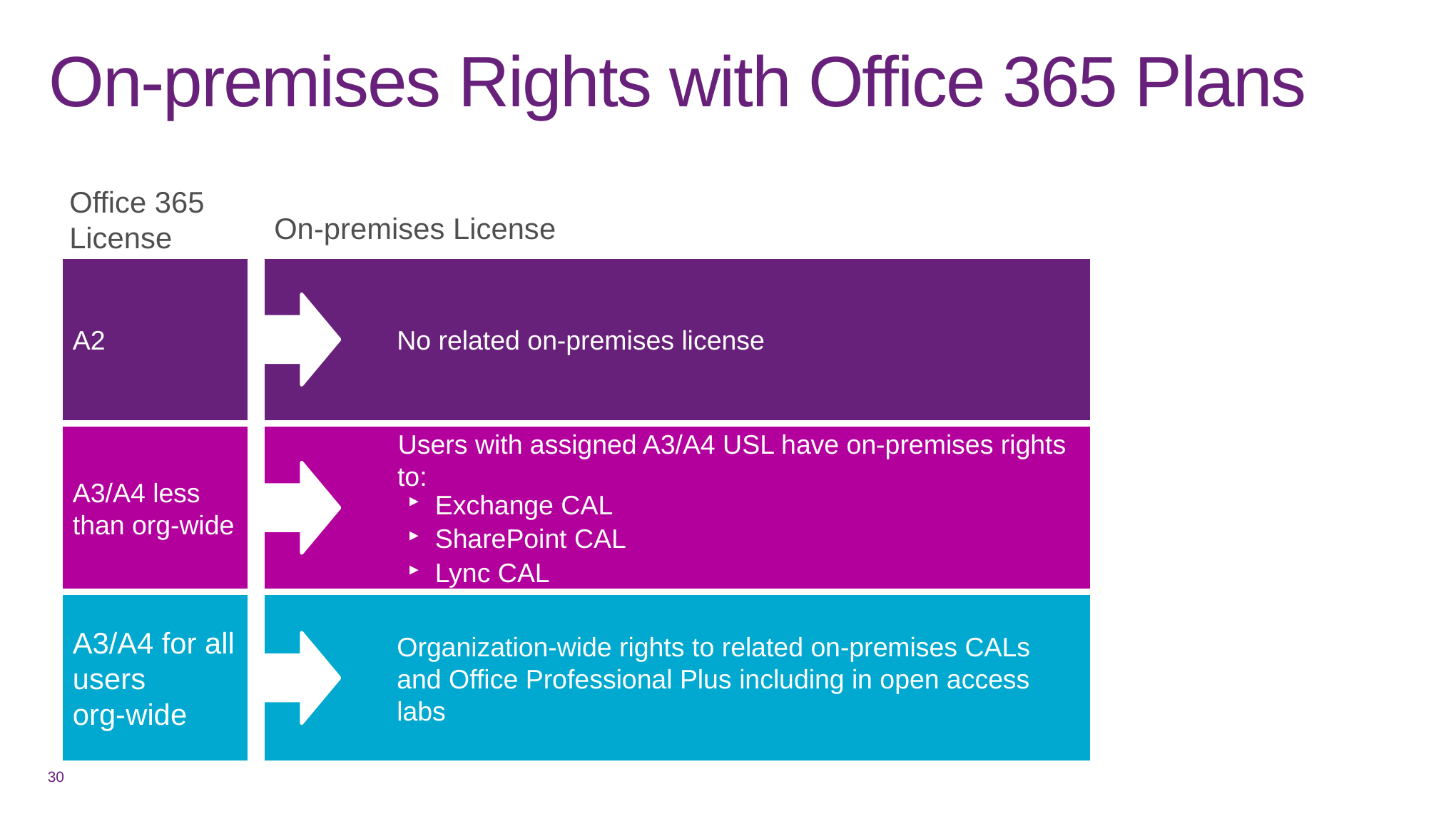

# On-premises Rights with Office 365 Plans
Office 365 License
On-premises License
A2
No related on-premises license

Users with assigned A3/A4 USL have on-premises rights to:
Exchange CAL
SharePoint CAL
Lync CAL
A3/A4 less than org-wide

A3/A4 for all users
org-wide
Organization-wide rights to related on-premises CALs and Office Professional Plus including in open access labs

30